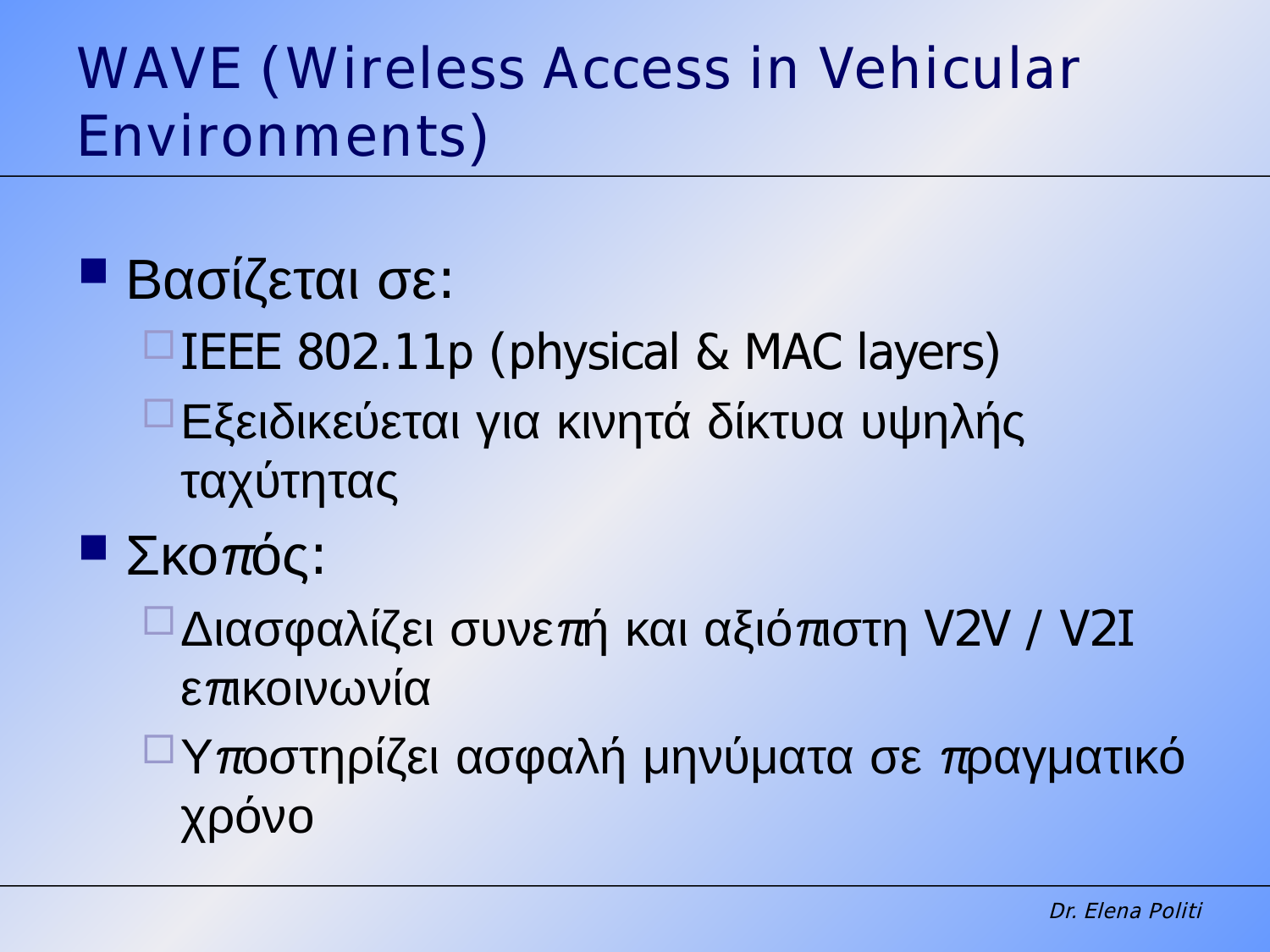

# WAVE (Wireless Access in Vehicular Environments)
Βασίζεται σε:
IEEE 802.11p (physical & MAC layers)
Εξειδικεύεται για κινητά δίκτυα υψηλής ταχύτητας
Σκοπός:
Διασφαλίζει συνεπή και αξιόπιστη V2V / V2I επικοινωνία
Υποστηρίζει ασφαλή μηνύματα σε πραγματικό χρόνο

Dr. Elena Politi